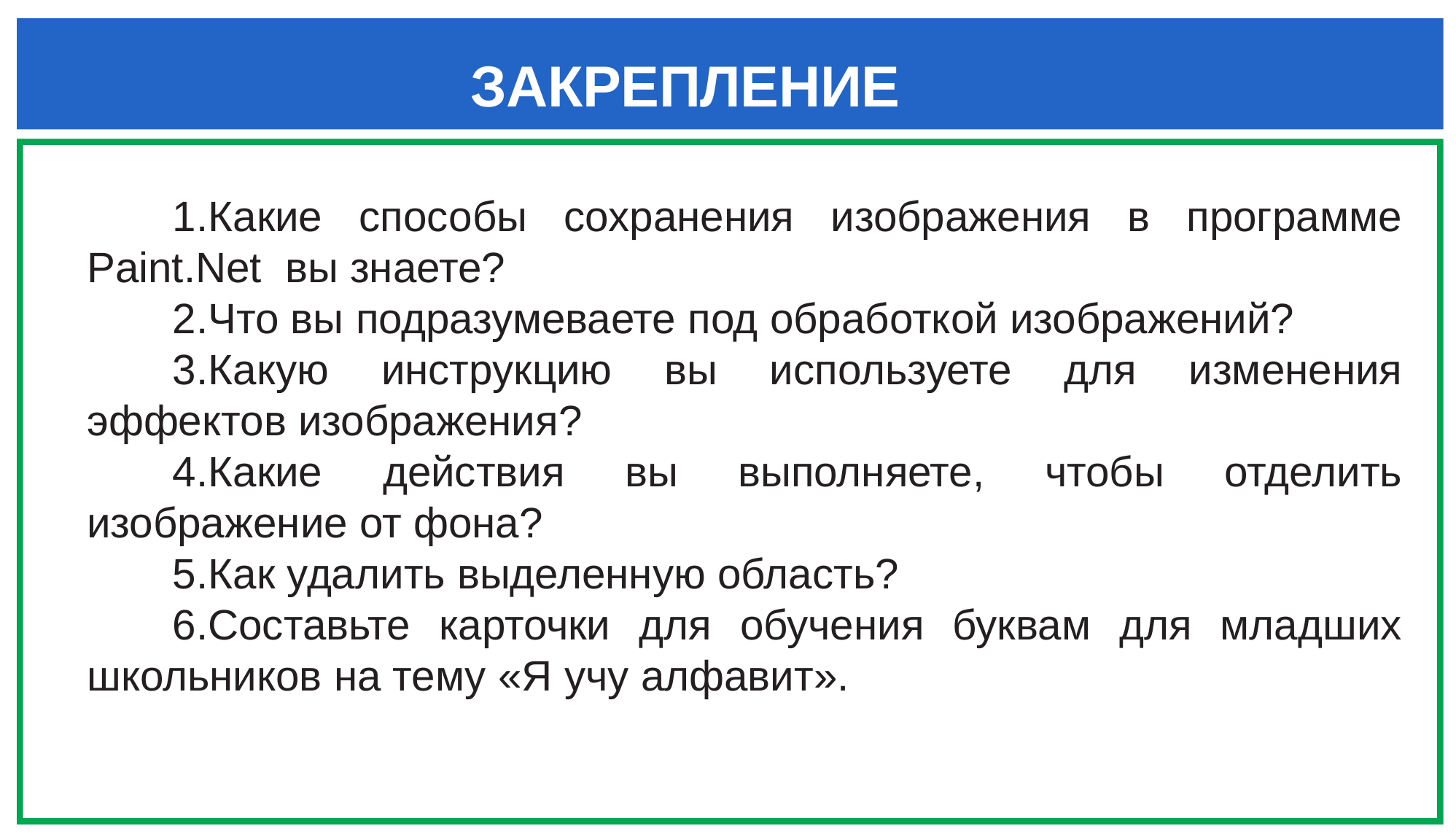

ЗАКРЕПЛЕНИЕ
Какие способы сохранения изображения в программе Paint.Net  вы знаете?
Что вы подразумеваете под обработкой изображений?
Какую инструкцию вы используете для изменения эффектов изображения?
Какие действия вы выполняете, чтобы отделить изображение от фона?
Как удалить выделенную область?
Составьте карточки для обучения буквам для младших школьников на тему «Я учу алфавит».